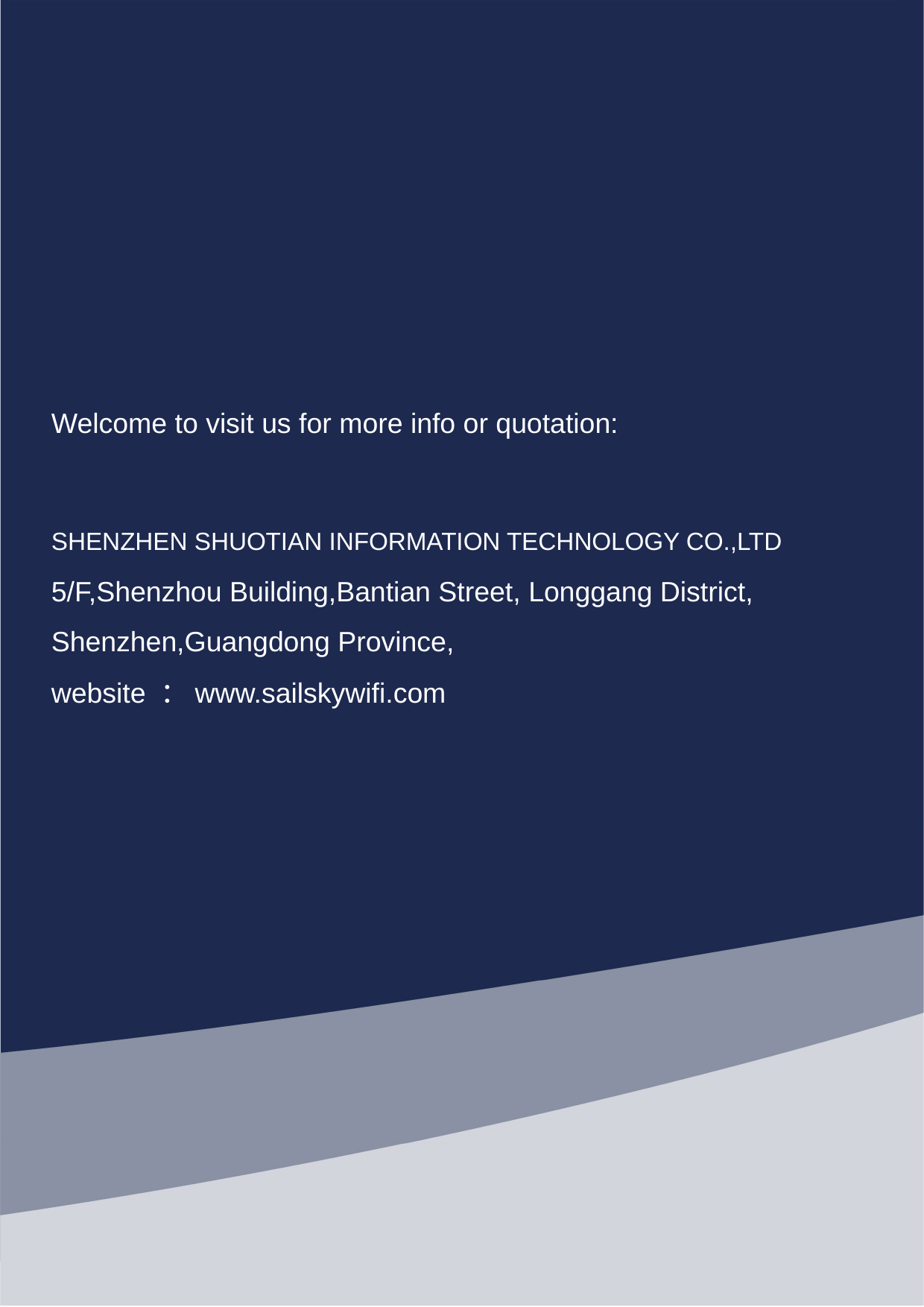

Welcome to visit us for more info or quotation:

SHENZHEN SHUOTIAN INFORMATION TECHNOLOGY CO.,LTD
5/F,Shenzhou Building,Bantian Street, Longgang District, Shenzhen,Guangdong Province,
website ：www.sailskywifi.com